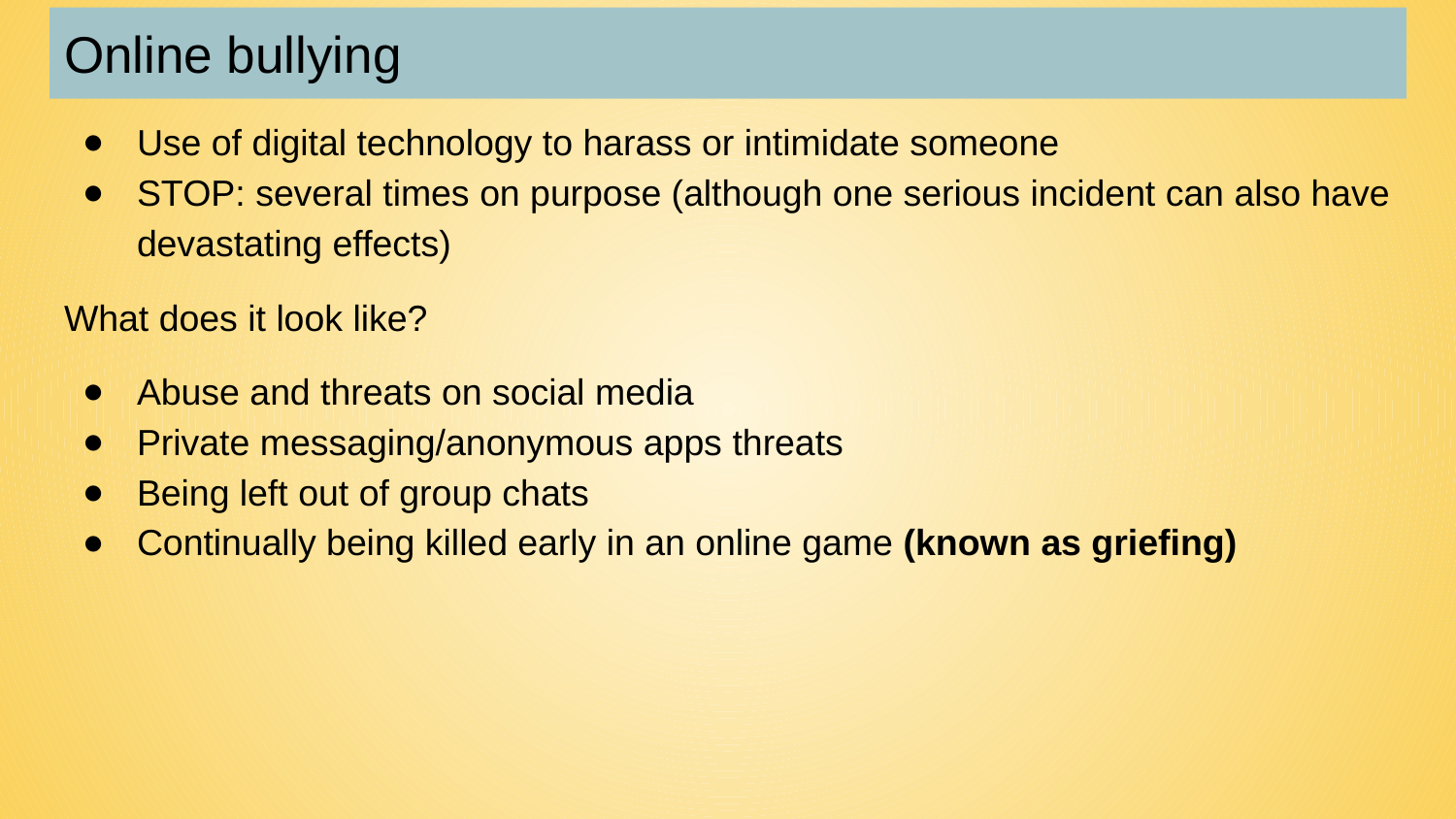

# Online bullying

Use of digital technology to harass or intimidate someone
STOP: several times on purpose (although one serious incident can also have devastating effects)
What does it look like?
Abuse and threats on social media
Private messaging/anonymous apps threats
Being left out of group chats
Continually being killed early in an online game (known as griefing)